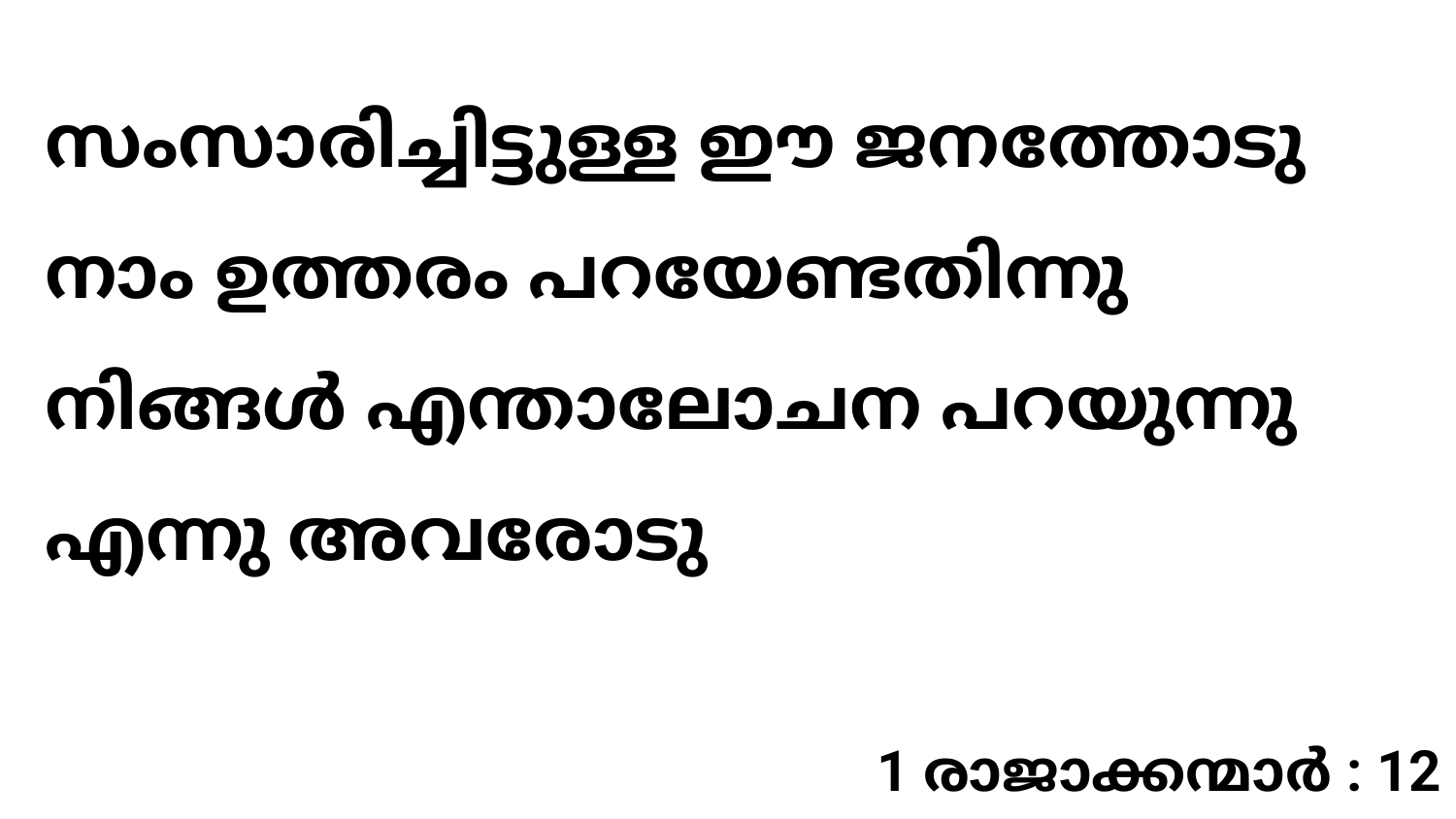

സംസാരിച്ചിട്ടുള്ള ഈ ജനത്തോടു നാം ഉത്തരം പറയേണ്ടതിന്നു നിങ്ങൾ എന്താലോചന പറയുന്നു എന്നു അവരോടു
1 രാജാക്കന്മാർ : 12